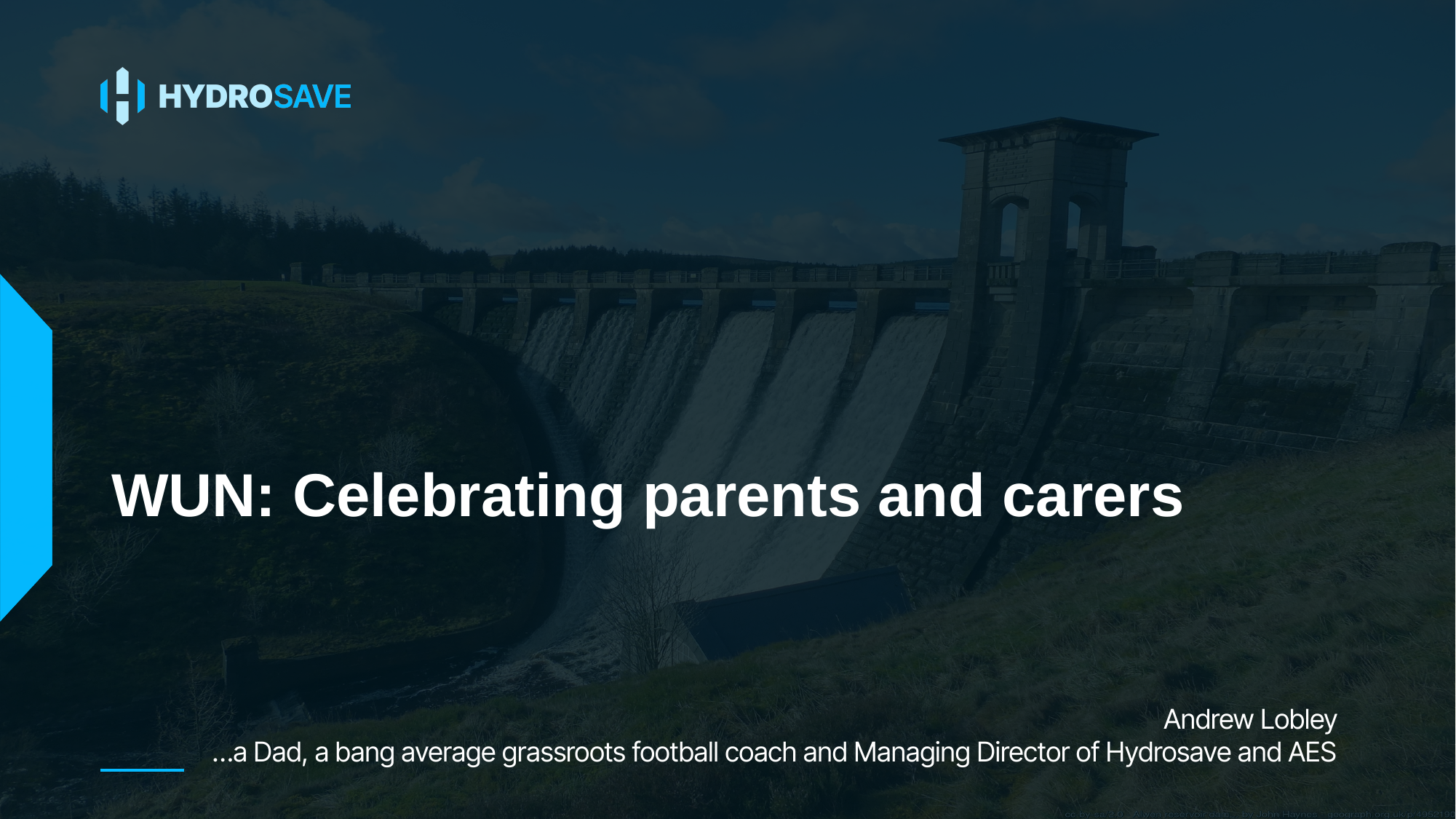

WUN: Celebrating parents and carers
Andrew Lobley
 …a Dad, a bang average grassroots football coach and Managing Director of Hydrosave and AES